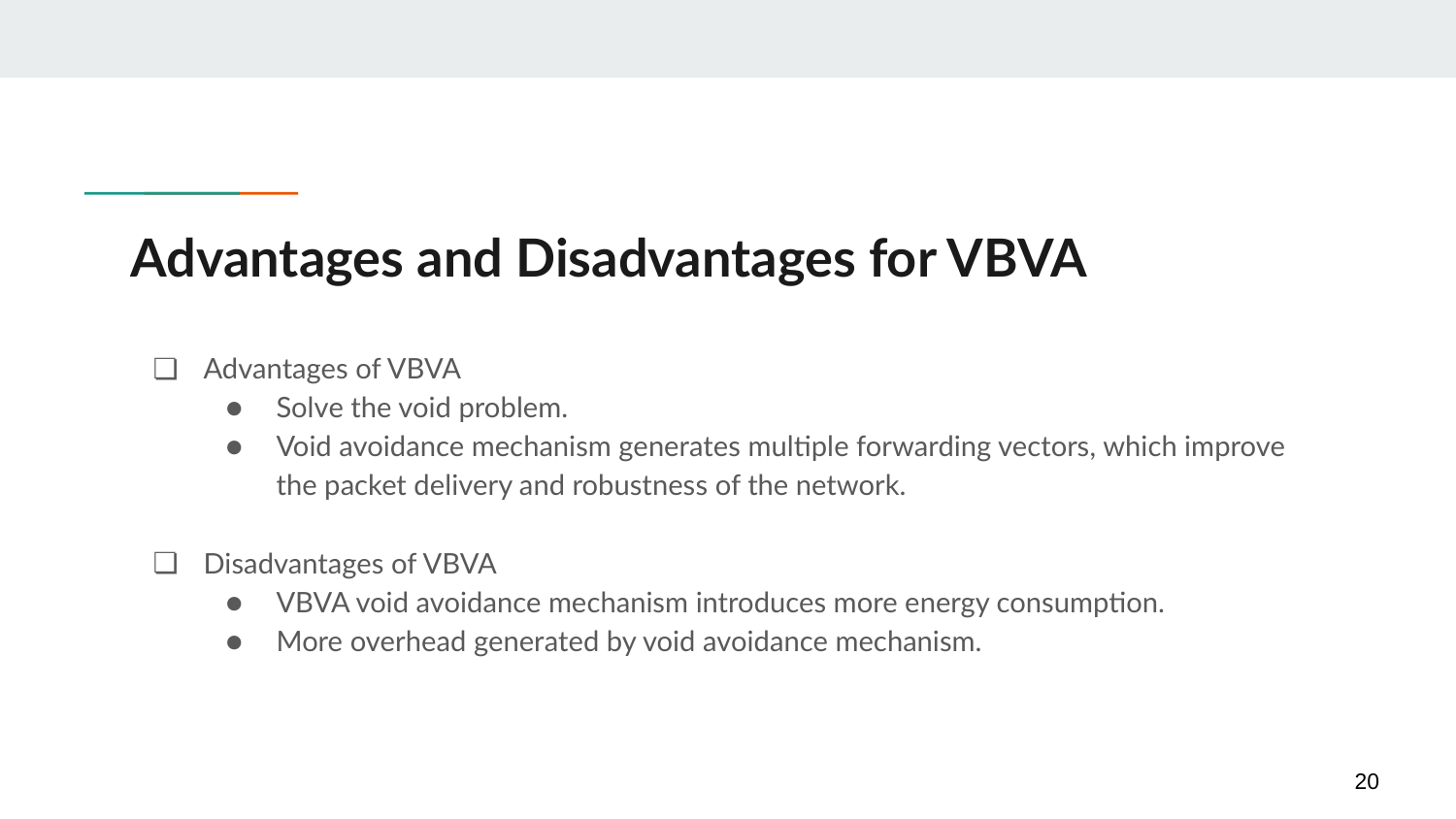

# Advantages and Disadvantages for VBVA
Advantages of VBVA
Solve the void problem.
Void avoidance mechanism generates multiple forwarding vectors, which improve the packet delivery and robustness of the network.
Disadvantages of VBVA
VBVA void avoidance mechanism introduces more energy consumption.
More overhead generated by void avoidance mechanism.
20